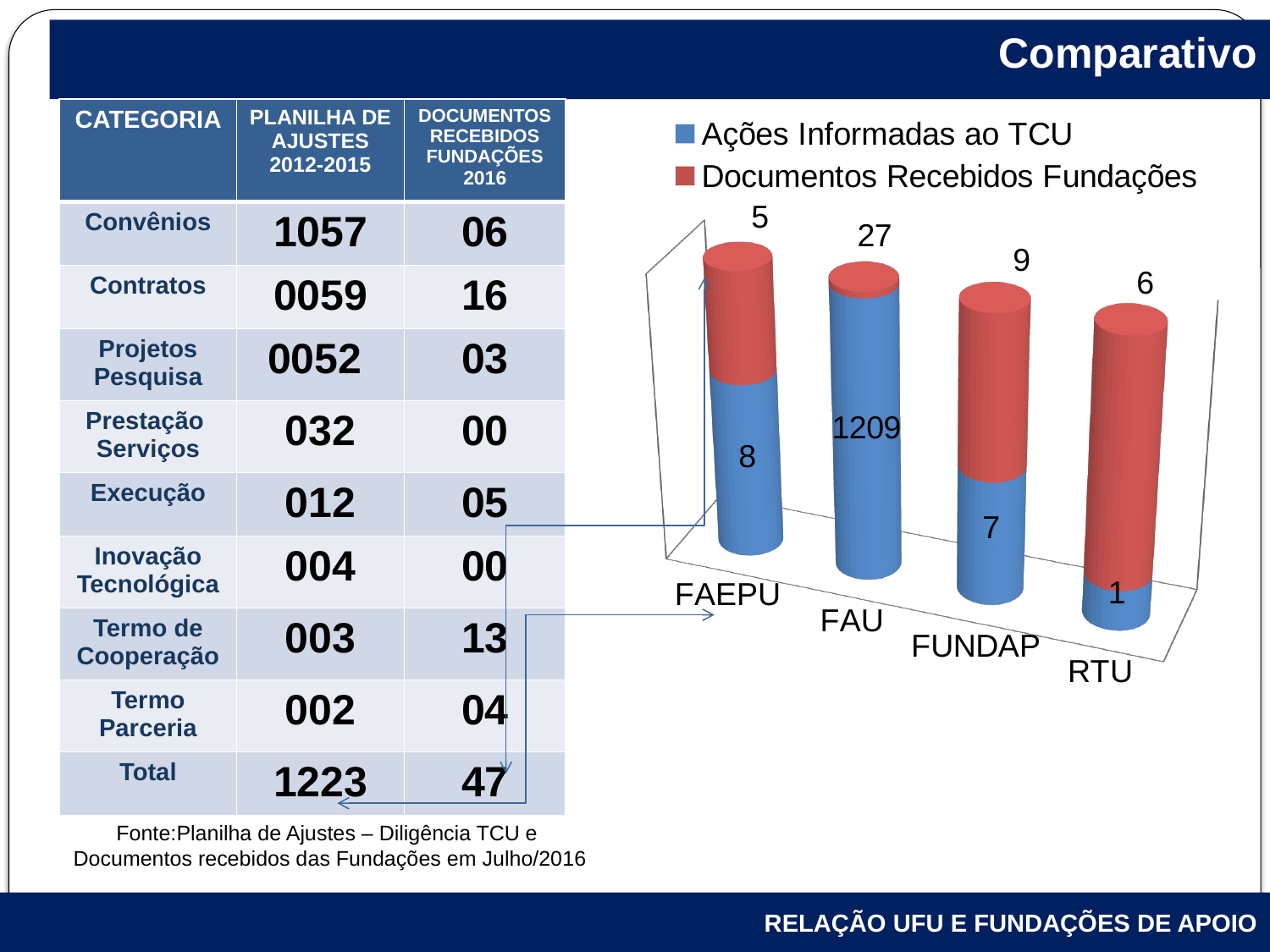

Comparativo

| CATEGORIA | PLANILHA DE AJUSTES 2012-2015 | DOCUMENTOS RECEBIDOS FUNDAÇÕES 2016 |
| --- | --- | --- |
| Convênios | 1057 | 06 |
| Contratos | 0059 | 16 |
| Projetos Pesquisa | 0052 | 03 |
| Prestação Serviços | 032 | 00 |
| Execução | 012 | 05 |
| Inovação Tecnológica | 004 | 00 |
| Termo de Cooperação | 003 | 13 |
| Termo Parceria | 002 | 04 |
| Total | 1223 | 47 |

[unsupported chart]

Fonte:Planilha de Ajustes – Diligência TCU e
 Documentos recebidos das Fundações em Julho/2016
RELAÇÃO UFU E FUNDAÇÕES DE APOIO